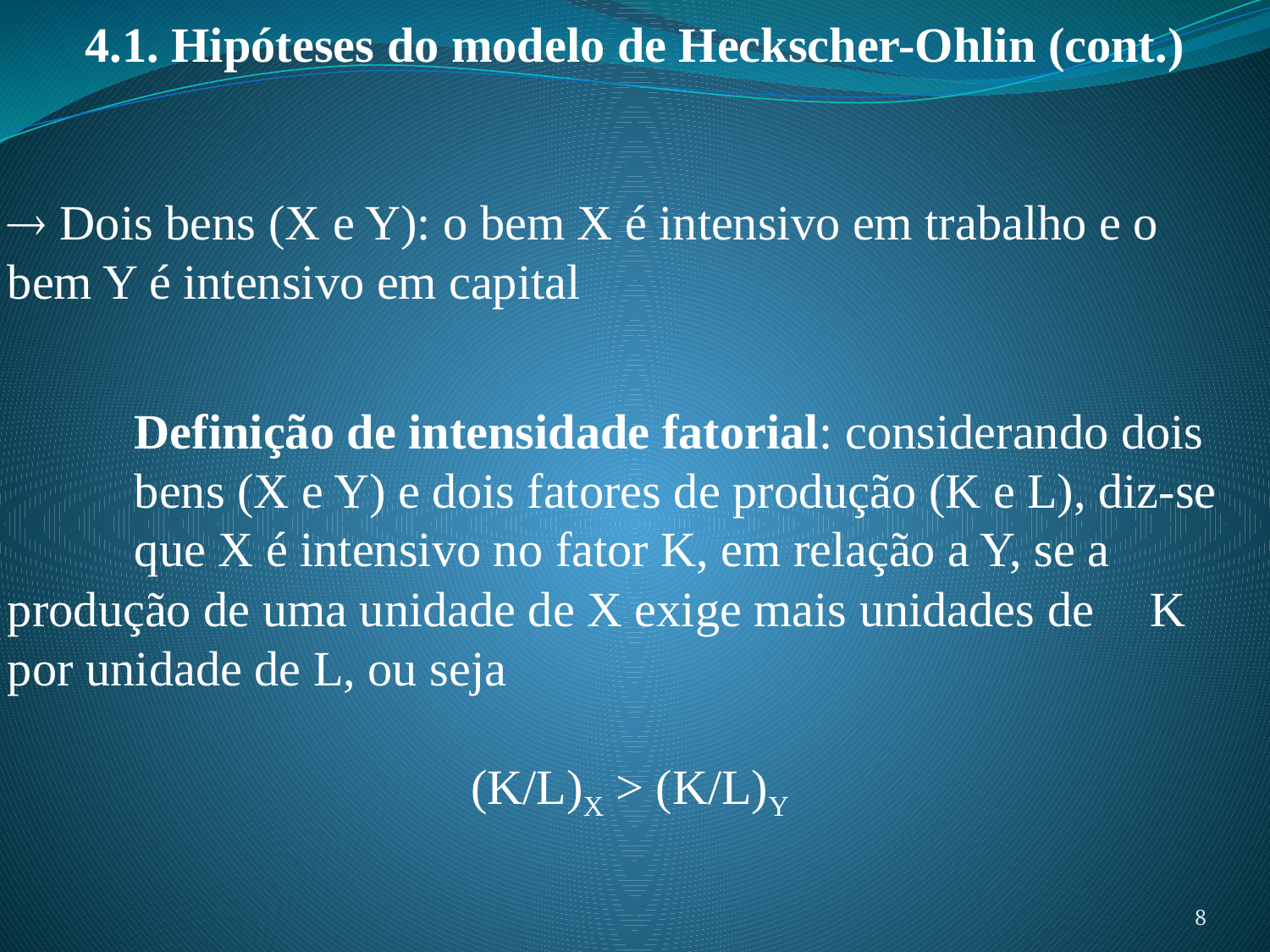

4.1. Hipóteses do modelo de Heckscher-Ohlin (cont.)
→ Dois bens (X e Y): o bem X é intensivo em trabalho e o bem Y é intensivo em capital
	Definição de intensidade fatorial: considerando dois 	bens (X e Y) e dois fatores de produção (K e L), diz-se 	que X é intensivo no fator K, em relação a Y, se a 	produção de uma unidade de X exige mais unidades de 	K por unidade de L, ou seja

(K/L)X > (K/L)Y

8